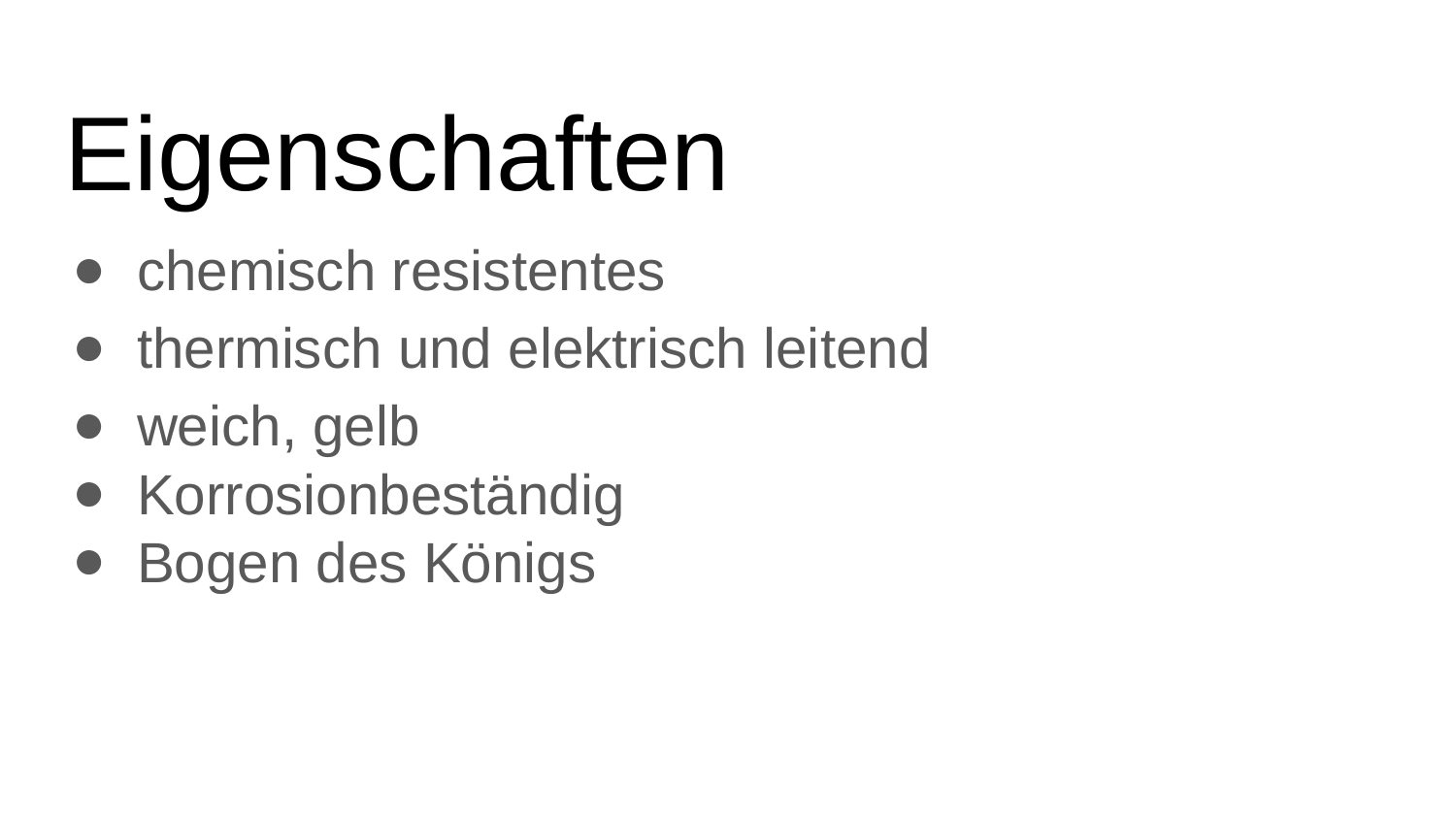

# Eigenschaften
chemisch resistentes
thermisch und elektrisch leitend
weich, gelb
Korrosionbeständig
Bogen des Königs